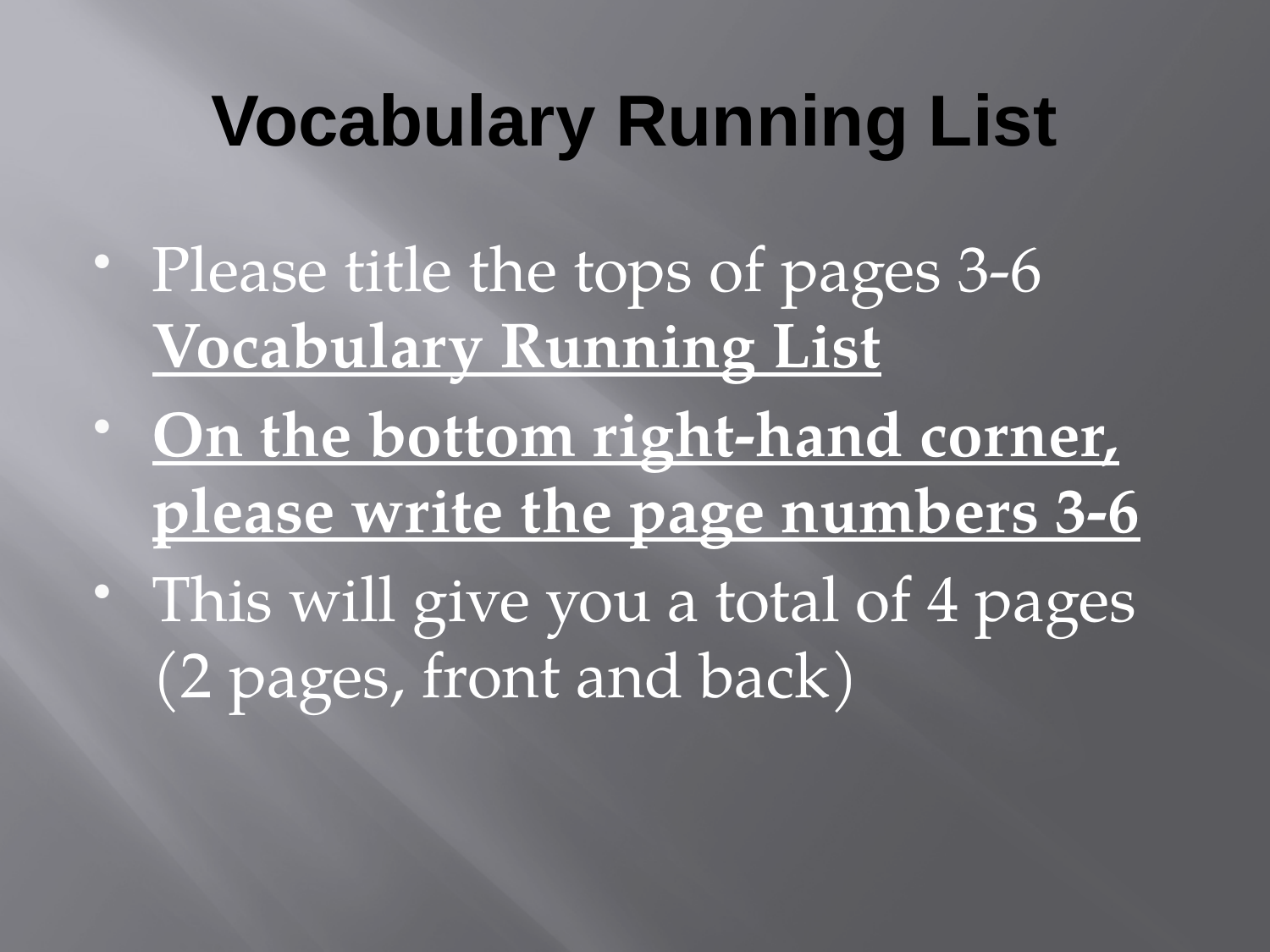

# Vocabulary Running List
Please title the tops of pages 3-6 Vocabulary Running List
On the bottom right-hand corner, please write the page numbers 3-6
This will give you a total of 4 pages (2 pages, front and back)